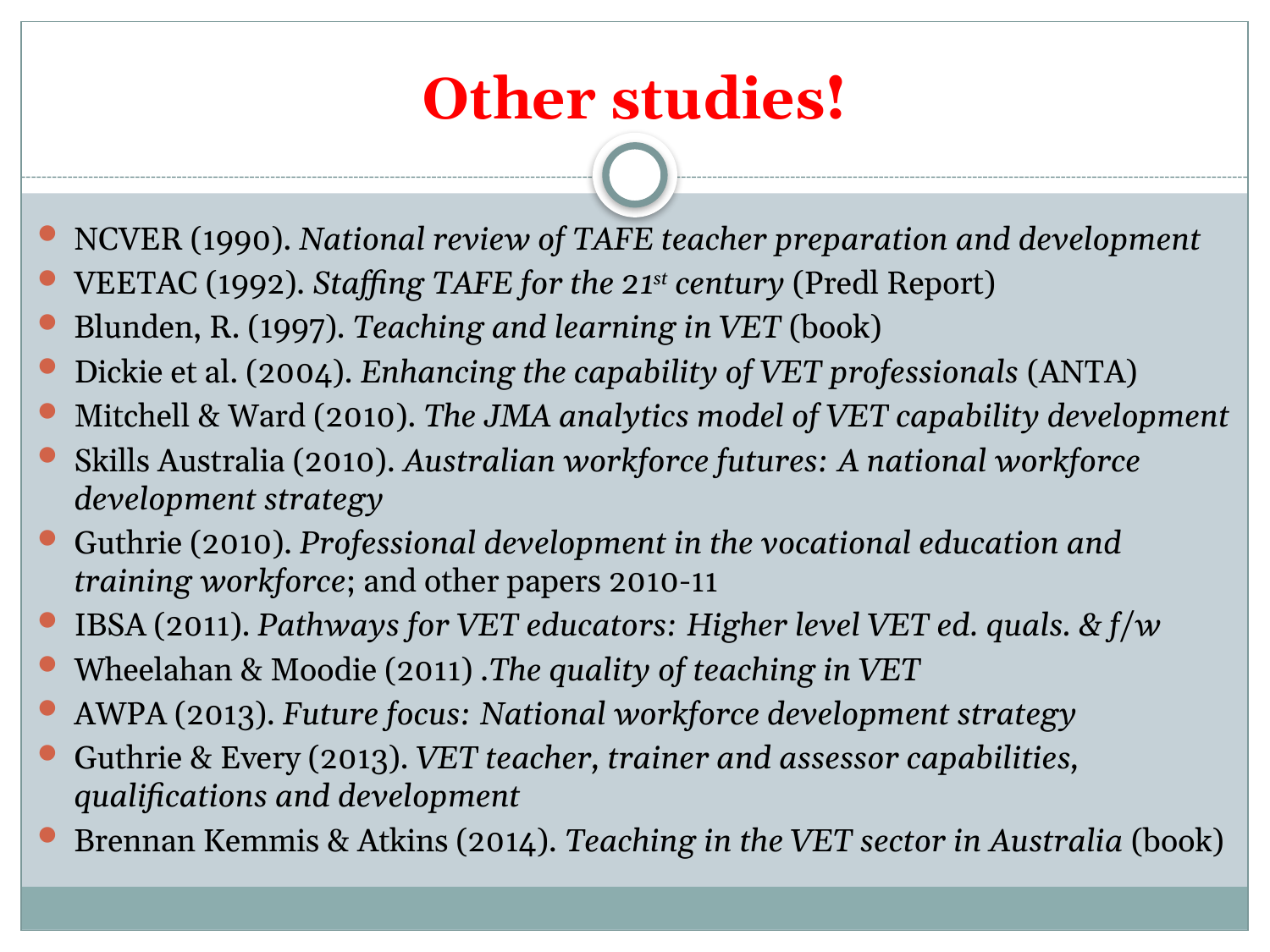

# Other studies!
NCVER (1990). National review of TAFE teacher preparation and development
VEETAC (1992). Staffing TAFE for the 21st century (Predl Report)
Blunden, R. (1997). Teaching and learning in VET (book)
Dickie et al. (2004). Enhancing the capability of VET professionals (ANTA)
Mitchell & Ward (2010). The JMA analytics model of VET capability development
Skills Australia (2010). Australian workforce futures: A national workforce development strategy
Guthrie (2010). Professional development in the vocational education and training workforce; and other papers 2010-11
IBSA (2011). Pathways for VET educators: Higher level VET ed. quals. & f/w
Wheelahan & Moodie (2011) .The quality of teaching in VET
AWPA (2013). Future focus: National workforce development strategy
Guthrie & Every (2013). VET teacher, trainer and assessor capabilities, qualifications and development
Brennan Kemmis & Atkins (2014). Teaching in the VET sector in Australia (book)